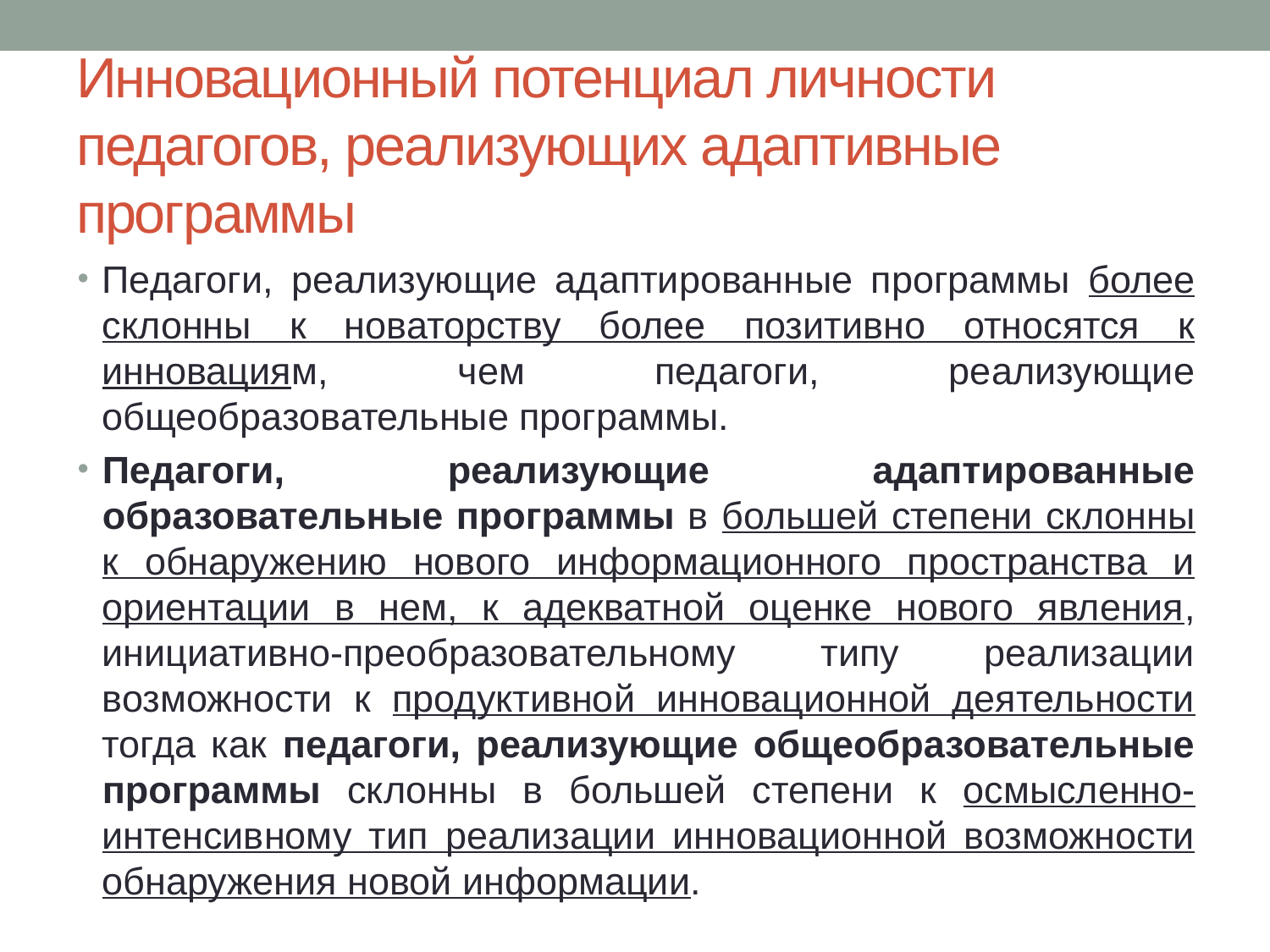

# Инновационный потенциал личности  педагогов, реализующих адаптивные программы
Педагоги, реализующие адаптированные программы более склонны к новаторству более позитивно относятся к инновациям, чем педагоги, реализующие общеобразовательные программы.
Педагоги, реализующие адаптированные образовательные программы в большей степени склонны к обнаружению нового информационного пространства и ориентации в нем, к адекватной оценке нового явления, инициативно-преобразовательному типу реализации возможности к продуктивной инновационной деятельности тогда как педагоги, реализующие общеобразовательные программы склонны в большей степени к осмысленно-интенсивному тип реализации инновационной возможности обнаружения новой информации.